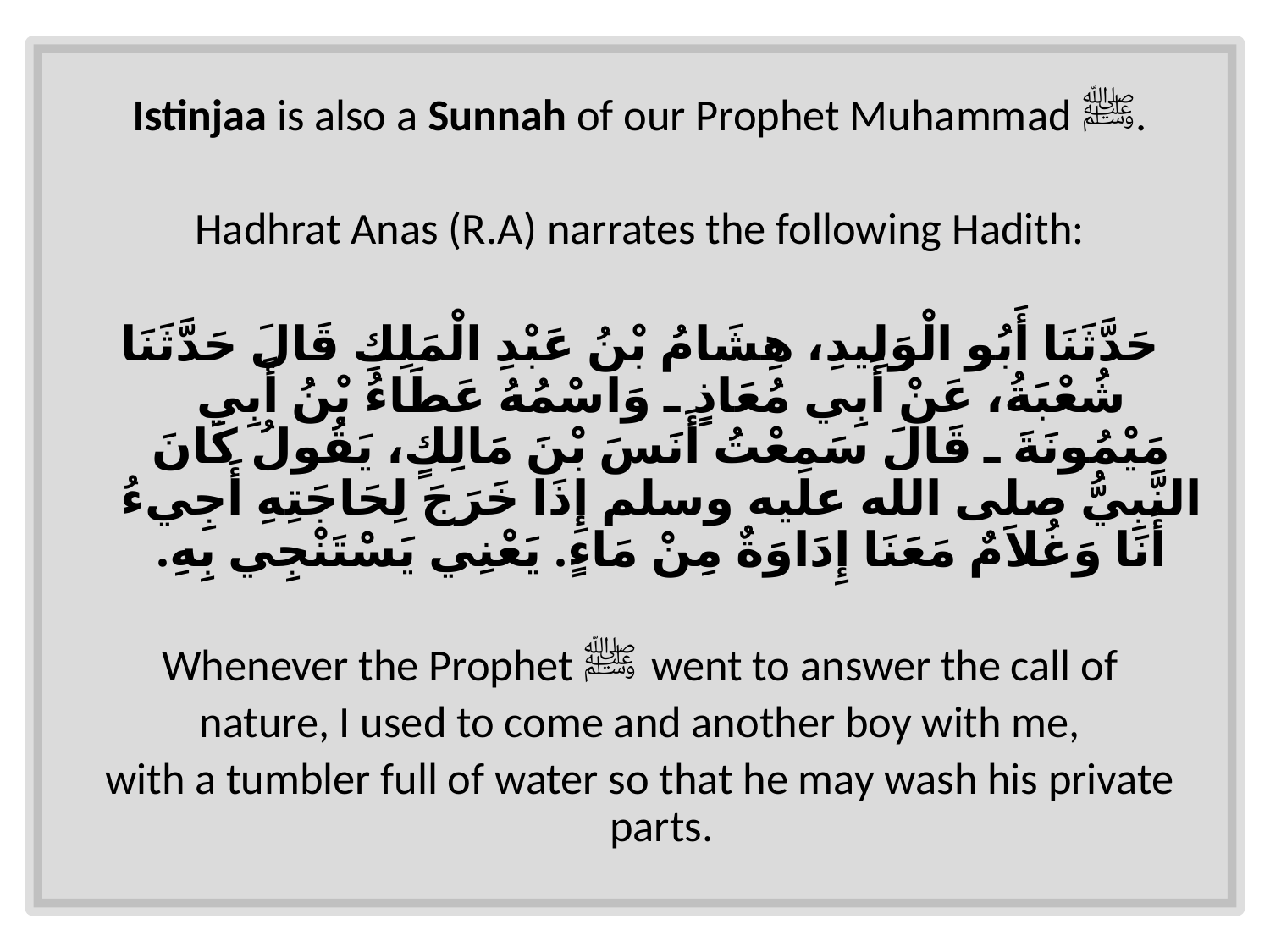

‏Istinjaa is also a Sunnah of our Prophet Muhammad ﷺ.

Hadhrat Anas (R.A) narrates the following Hadith:

حَدَّثَنَا أَبُو الْوَلِيدِ، هِشَامُ بْنُ عَبْدِ الْمَلِكِ قَالَ حَدَّثَنَا شُعْبَةُ، عَنْ أَبِي مُعَاذٍ ـ وَاسْمُهُ عَطَاءُ بْنُ أَبِي مَيْمُونَةَ ـ قَالَ سَمِعْتُ أَنَسَ بْنَ مَالِكٍ، يَقُولُ كَانَ النَّبِيُّ صلى الله عليه وسلم إِذَا خَرَجَ لِحَاجَتِهِ أَجِيءُ أَنَا وَغُلاَمٌ مَعَنَا إِدَاوَةٌ مِنْ مَاءٍ‏.‏ يَعْنِي يَسْتَنْجِي بِهِ‏.‏

Whenever the Prophet ﷺ went to answer the call of
nature, I used to come and another boy with me,
with a tumbler full of water so that he may wash his private parts.